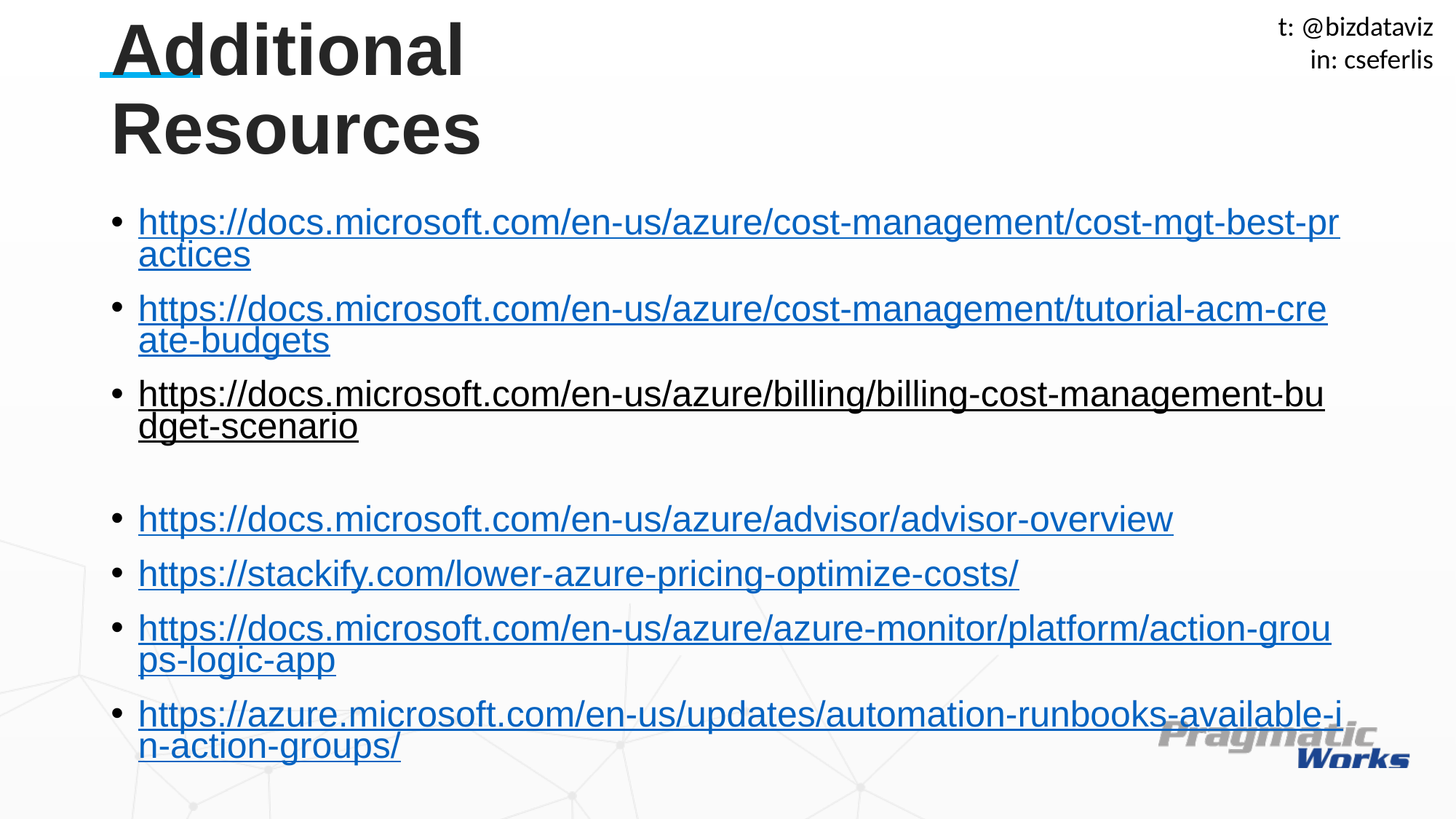

t: @bizdataviz
in: cseferlis
# Additional Resources
https://docs.microsoft.com/en-us/azure/cost-management/cost-mgt-best-practices
https://docs.microsoft.com/en-us/azure/cost-management/tutorial-acm-create-budgets
https://docs.microsoft.com/en-us/azure/billing/billing-cost-management-budget-scenario
https://docs.microsoft.com/en-us/azure/advisor/advisor-overview
https://stackify.com/lower-azure-pricing-optimize-costs/
https://docs.microsoft.com/en-us/azure/azure-monitor/platform/action-groups-logic-app
https://azure.microsoft.com/en-us/updates/automation-runbooks-available-in-action-groups/